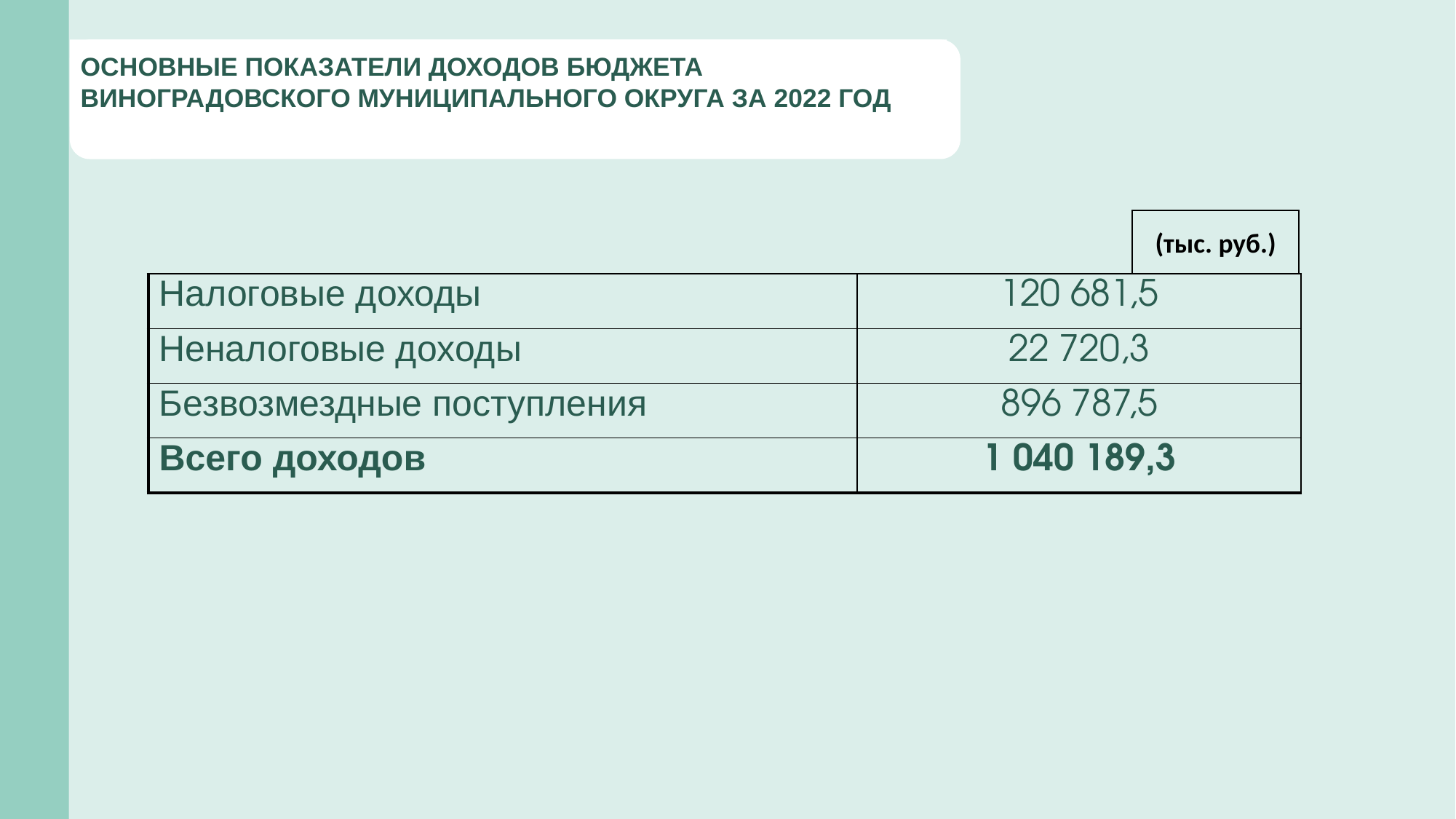

ОСНОВНЫЕ ПОКАЗАТЕЛИ ДОХОДОВ БЮДЖЕТА ВИНОГРАДОВСКОГО МУНИЦИПАЛЬНОГО ОКРУГА ЗА 2022 ГОД

(тыс. руб.)
| Налоговые доходы | 120 681,5 |
| --- | --- |
| Неналоговые доходы | 22 720,3 |
| Безвозмездные поступления | 896 787,5 |
| Всего доходов | 1 040 189,3 |